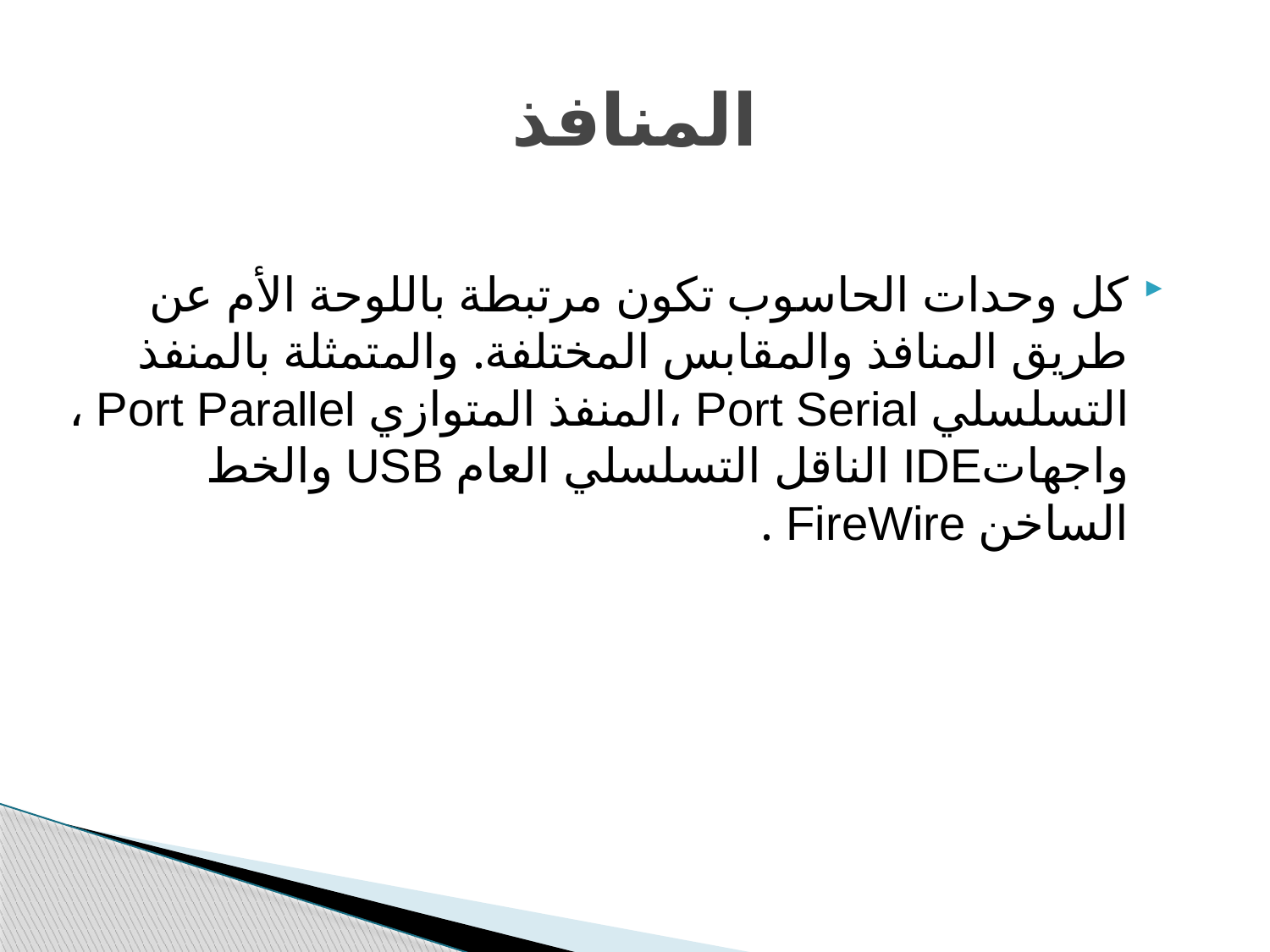

# المنافذ
كل وحدات الحاسوب تكون مرتبطة باللوحة الأم عن طریق المنافذ والمقابس المختلفة. والمتمثلة بالمنفذ التسلسلي Port Serial ،المنفذ المتوازي Port Parallel ، واجھاتIDE الناقل التسلسلي العام USB والخط الساخن FireWire .